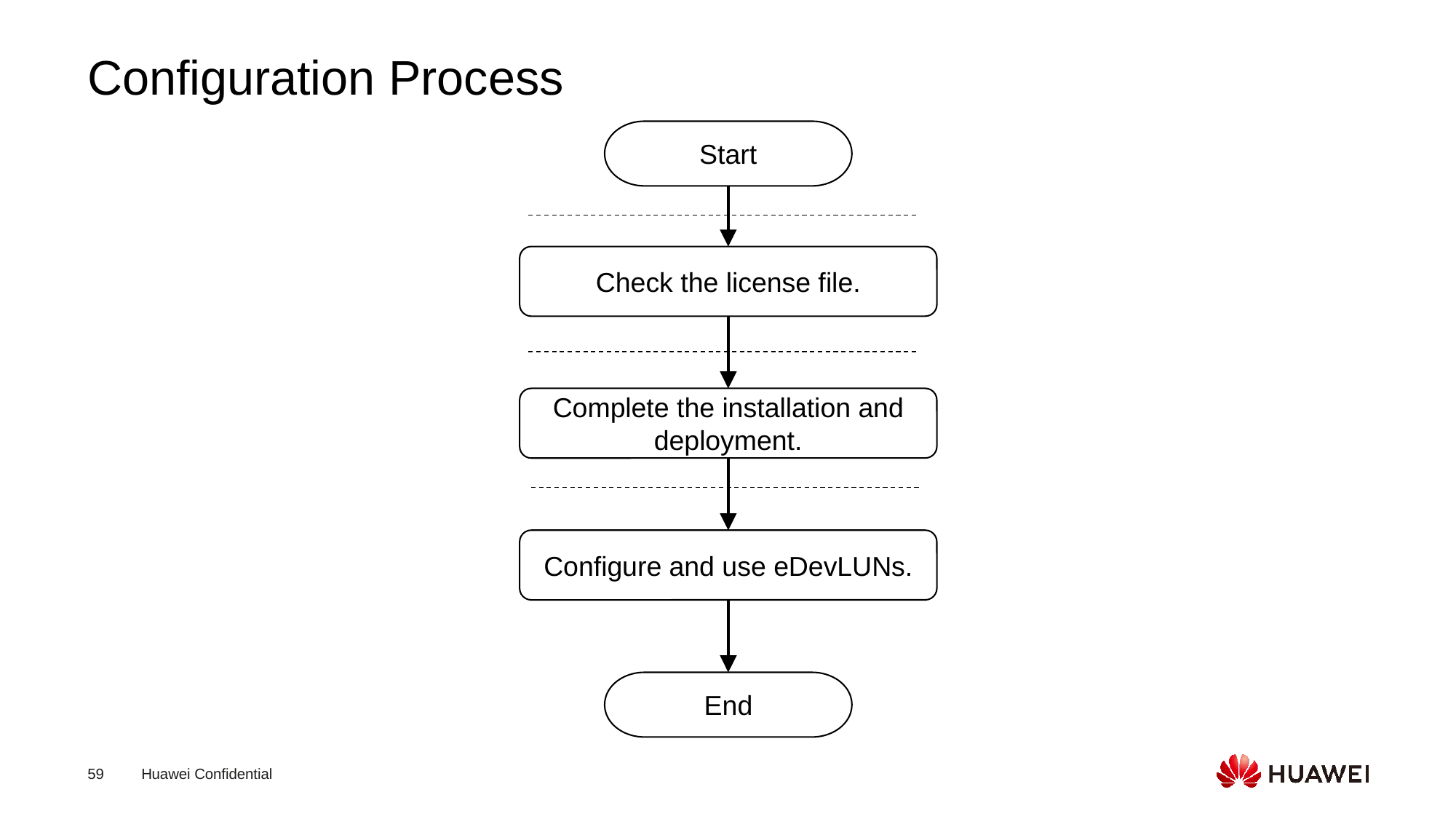

# Configuration Process
Start
Check the license file.
Complete the installation and deployment.
Configure and use eDevLUNs.
End